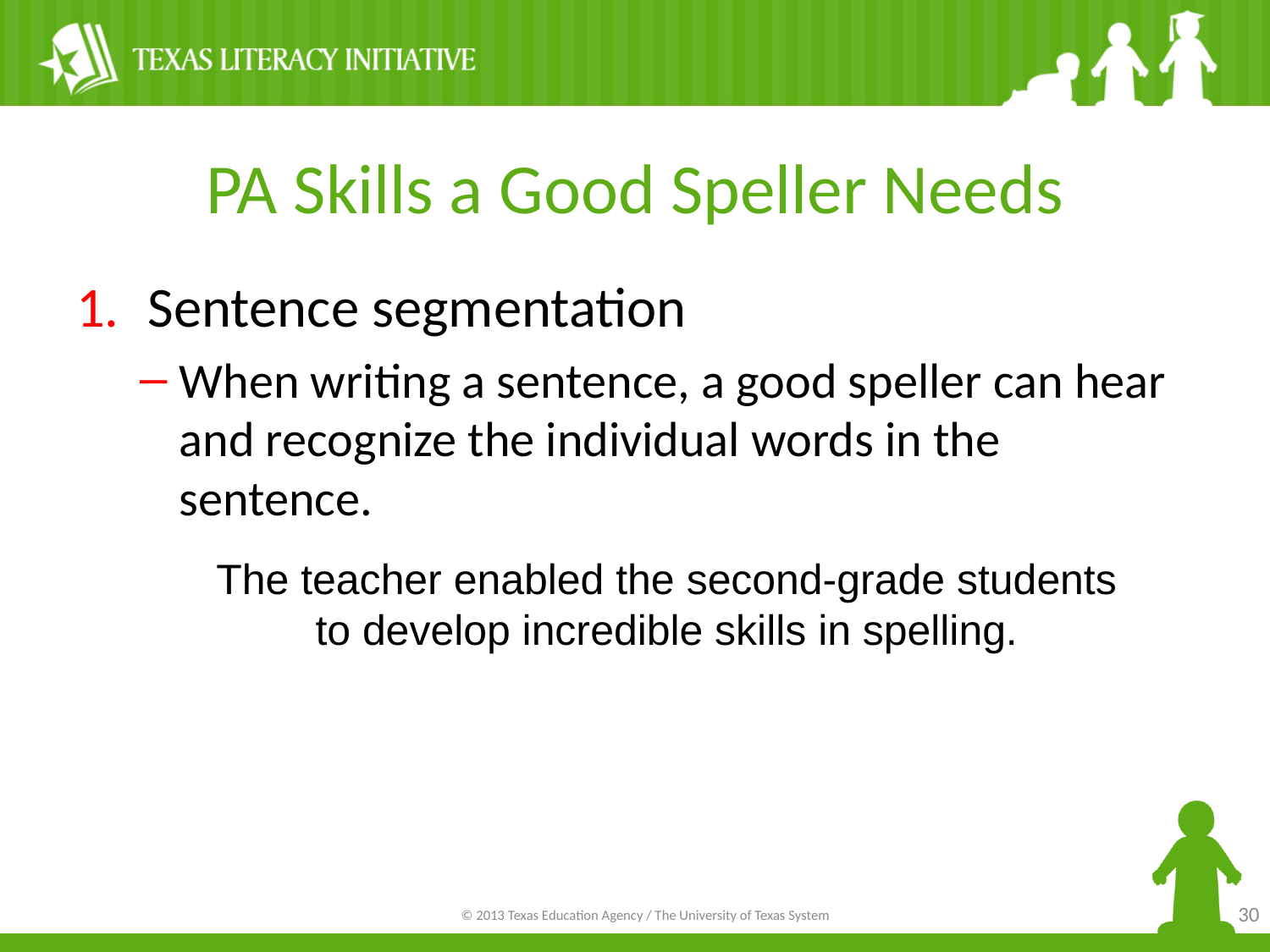

# PA Skills a Good Speller Needs
Sentence segmentation
When writing a sentence, a good speller can hear and recognize the individual words in the sentence.
The teacher enabled the second-grade students to develop incredible skills in spelling.
30